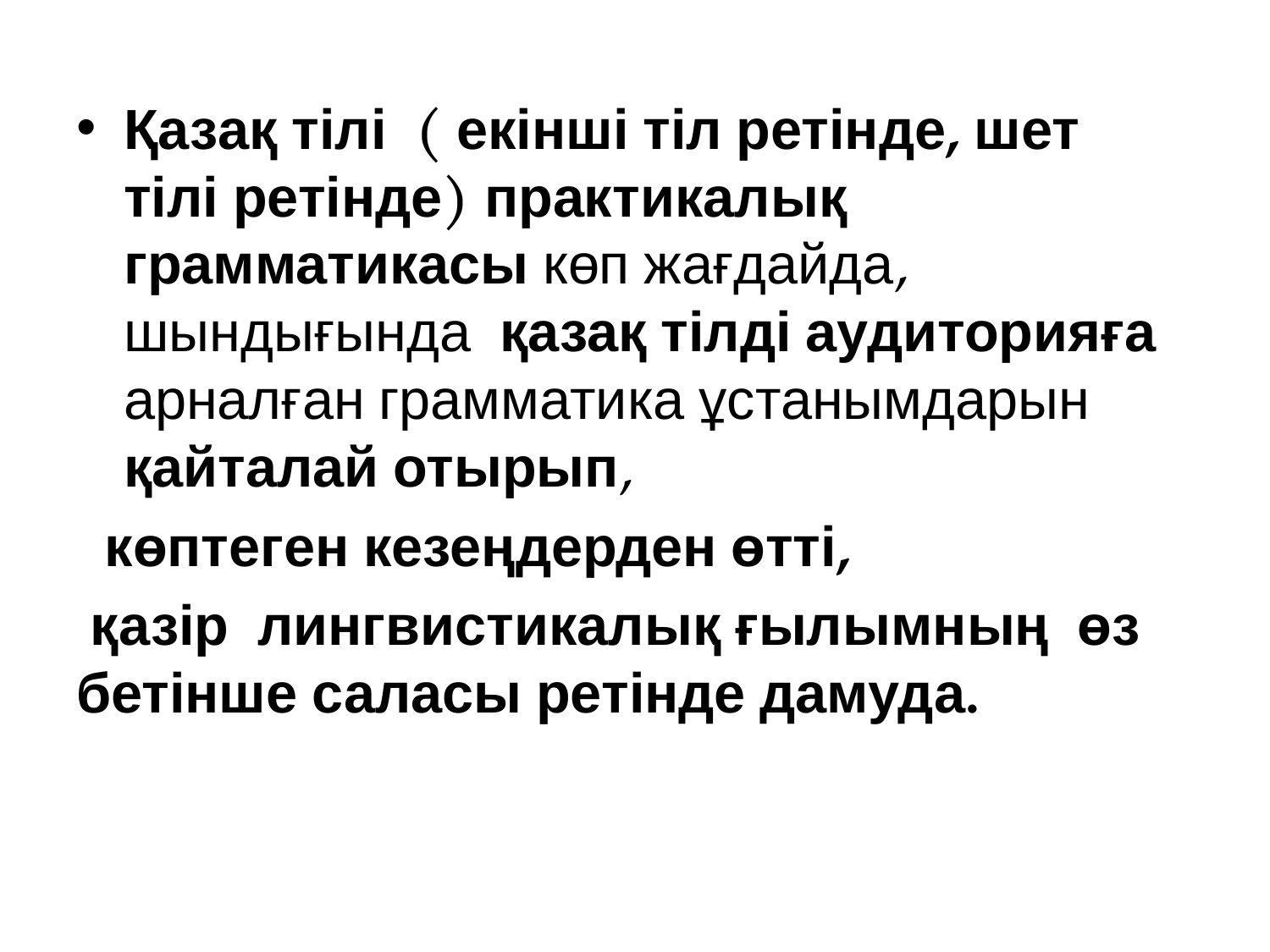

Қазақ тілі  ( екінші тіл ретінде, шет тілі ретінде) практикалық  грамматикасы көп жағдайда, шындығында  қазақ тілді аудиторияға  арналған грамматика ұстанымдарын қайталай отырып,
  көптеген кезеңдерден өтті,
 қазір  лингвистикалық ғылымның  өз бетінше саласы ретінде дамуда.